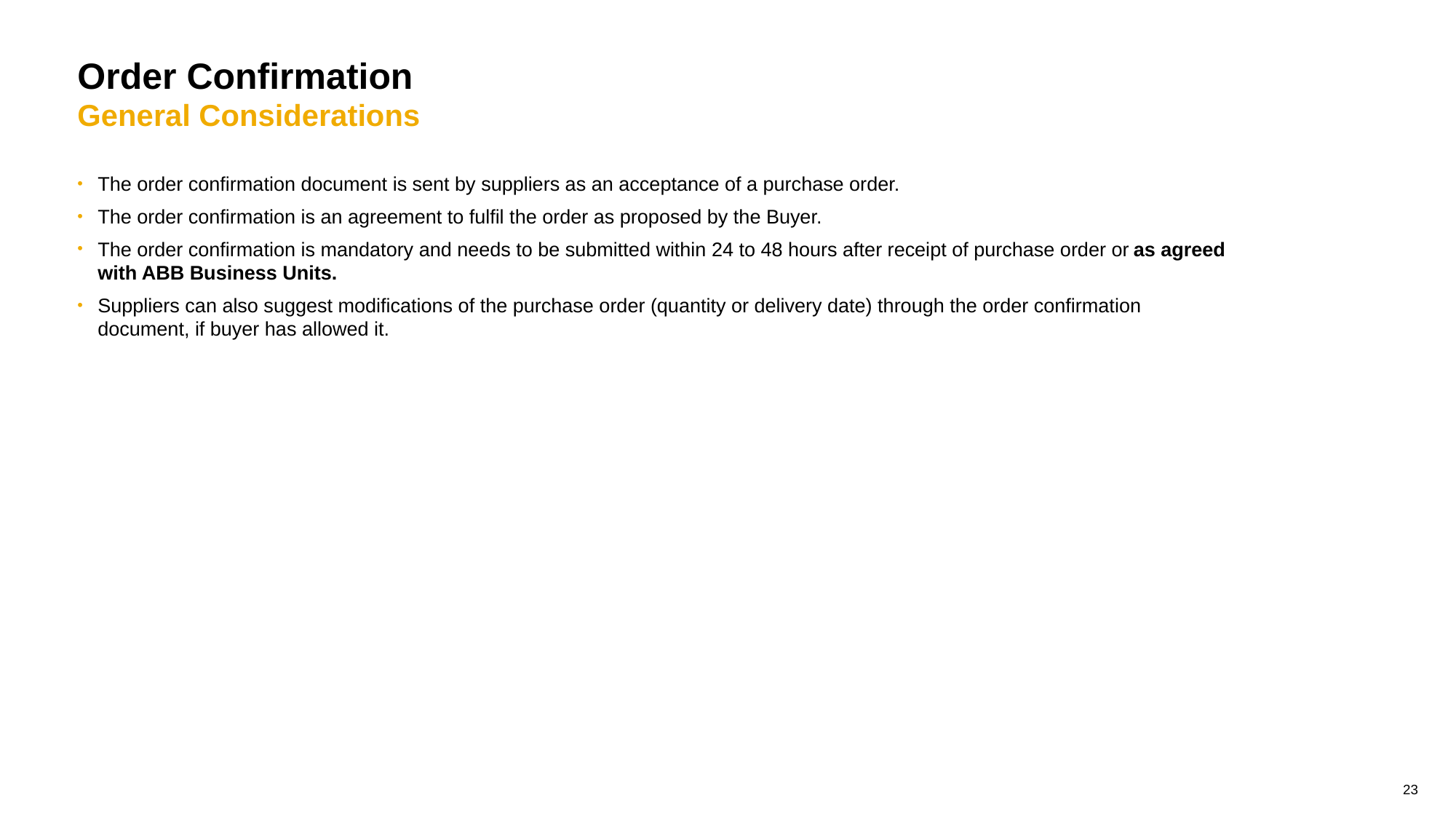

# Order Confirmation General Considerations
The order confirmation document is sent by suppliers as an acceptance of a purchase order.
The order confirmation is an agreement to fulfil the order as proposed by the Buyer.
The order confirmation is mandatory and needs to be submitted within 24 to 48 hours after receipt of purchase order or as agreed with ABB Business Units.
Suppliers can also suggest modifications of the purchase order (quantity or delivery date) through the order confirmation document, if buyer has allowed it.